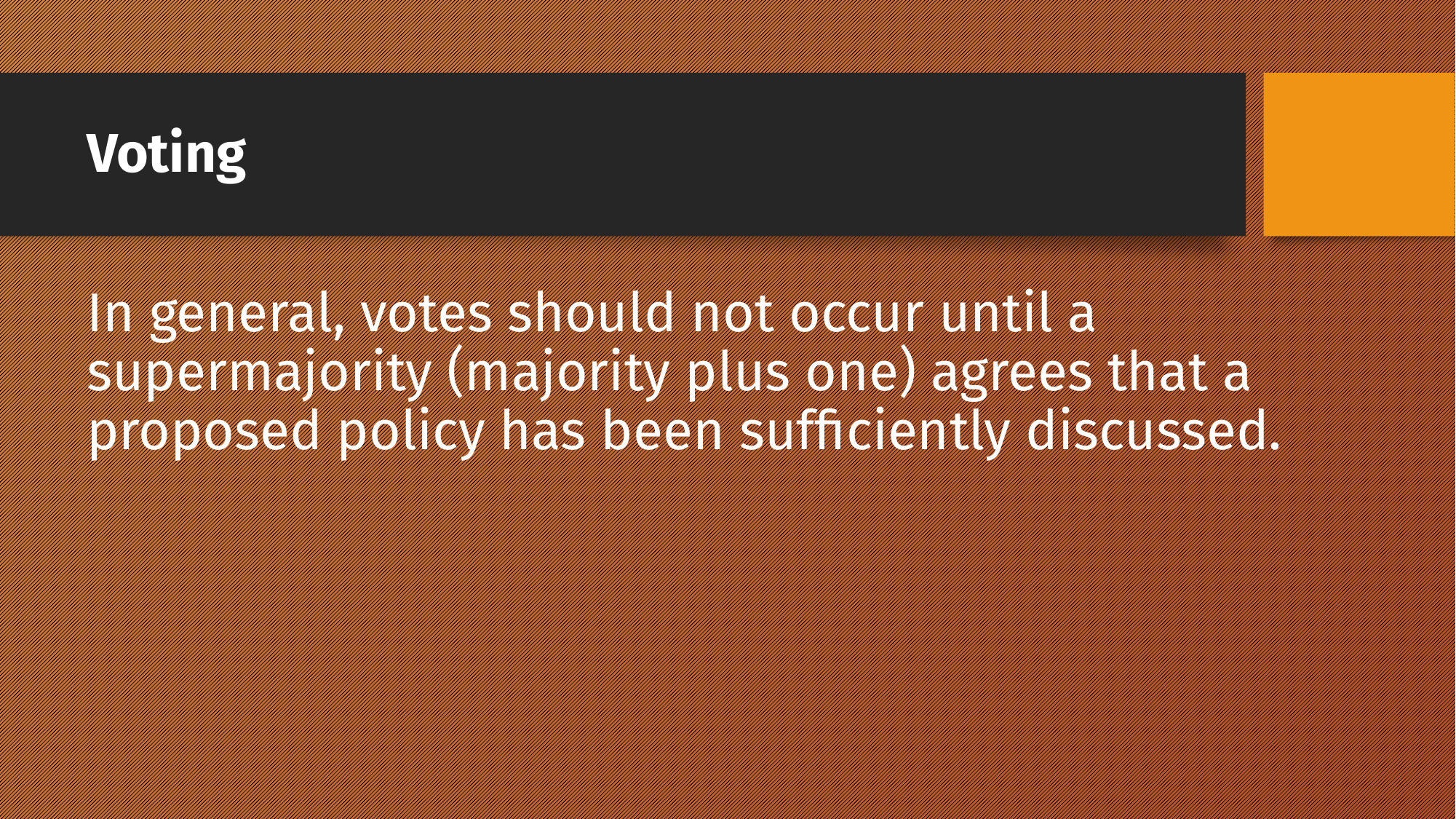

# Voting
In general, votes should not occur until a supermajority (majority plus one) agrees that a proposed policy has been sufficiently discussed.